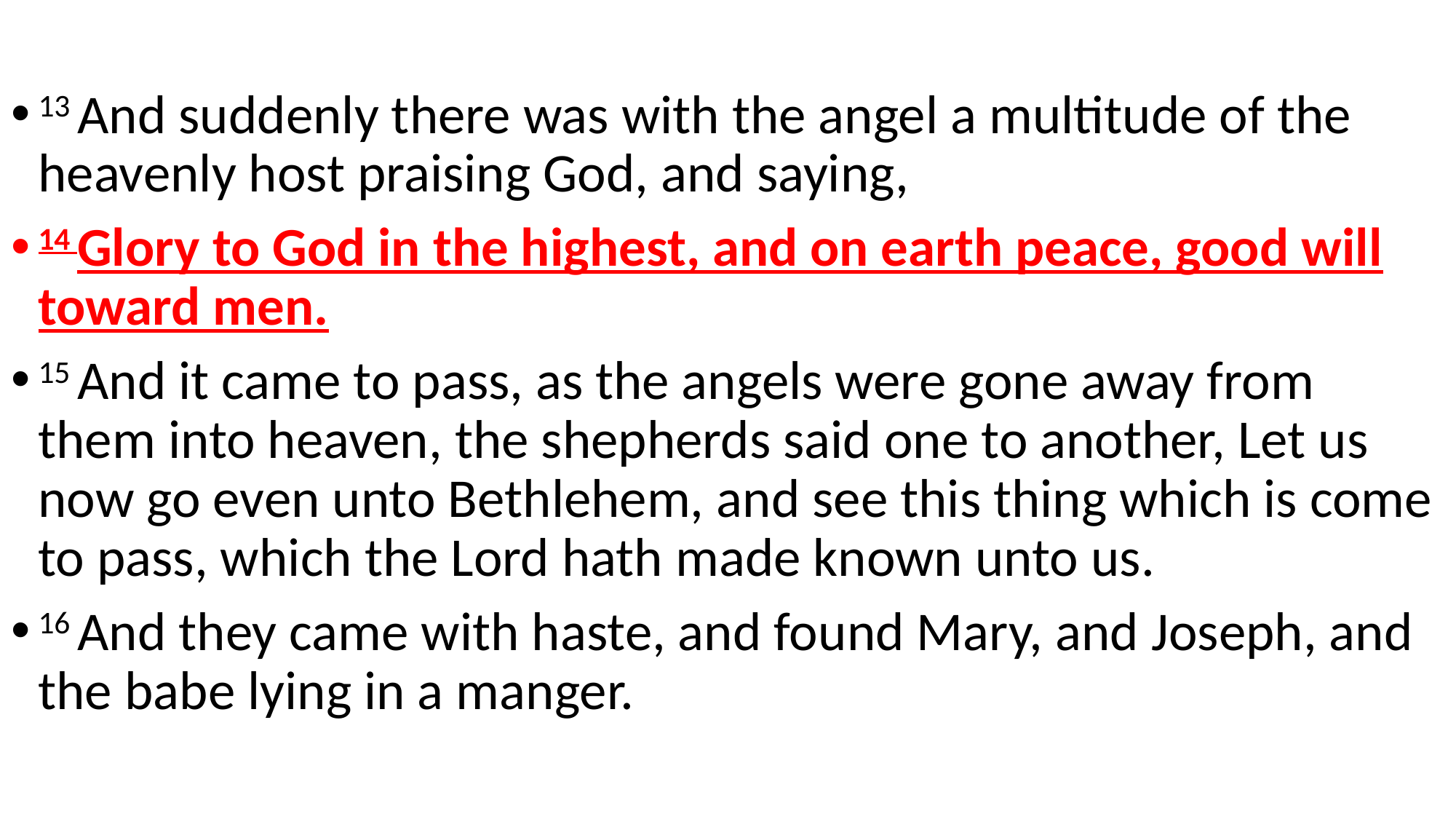

13 And suddenly there was with the angel a multitude of the heavenly host praising God, and saying,
14 Glory to God in the highest, and on earth peace, good will toward men.
15 And it came to pass, as the angels were gone away from them into heaven, the shepherds said one to another, Let us now go even unto Bethlehem, and see this thing which is come to pass, which the Lord hath made known unto us.
16 And they came with haste, and found Mary, and Joseph, and the babe lying in a manger.